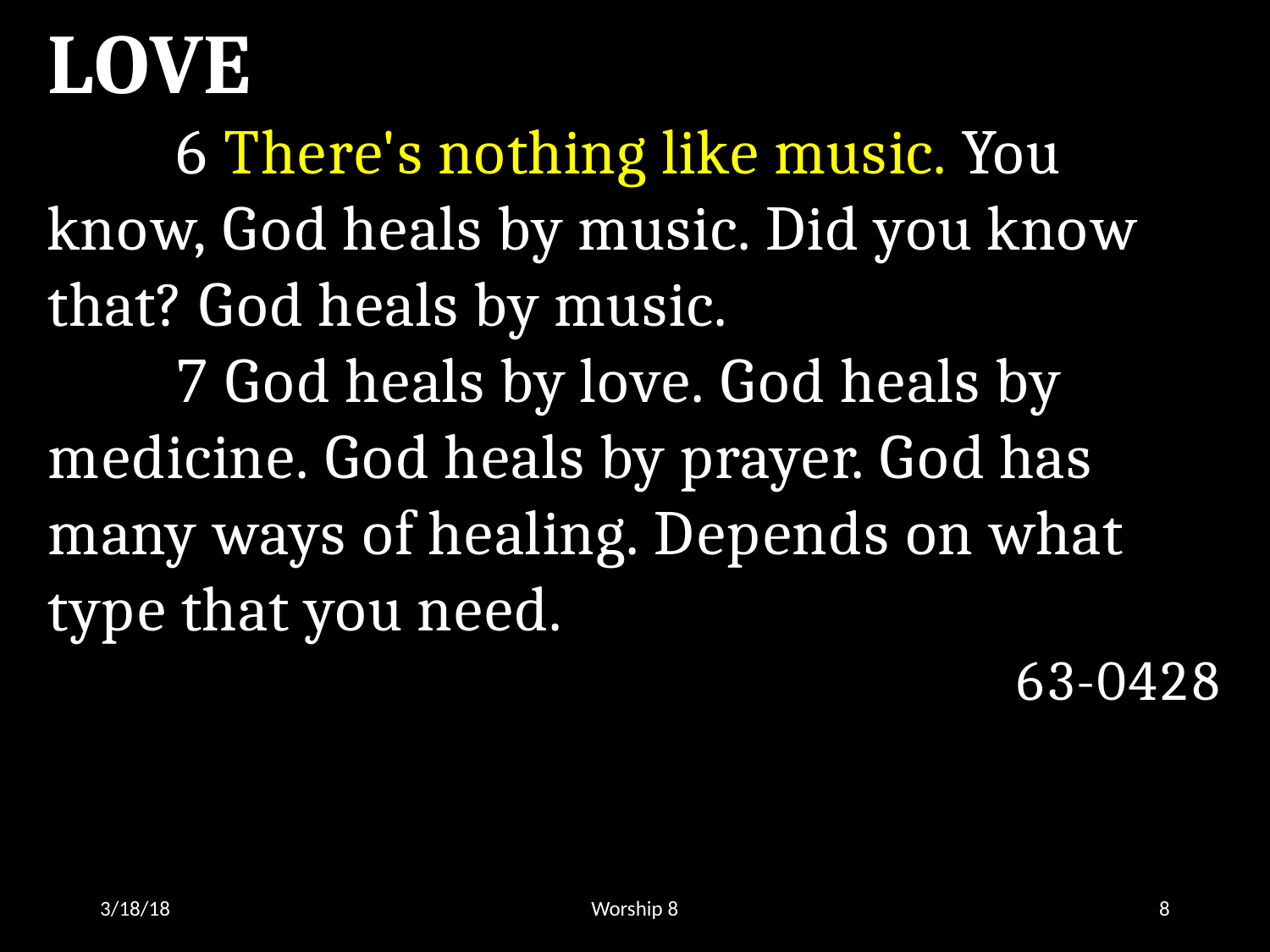

LOVE
	6 There's nothing like music. You know, God heals by music. Did you know that? God heals by music.
	7 God heals by love. God heals by medicine. God heals by prayer. God has many ways of healing. Depends on what type that you need.
63-0428
3/18/18
Worship 8
8